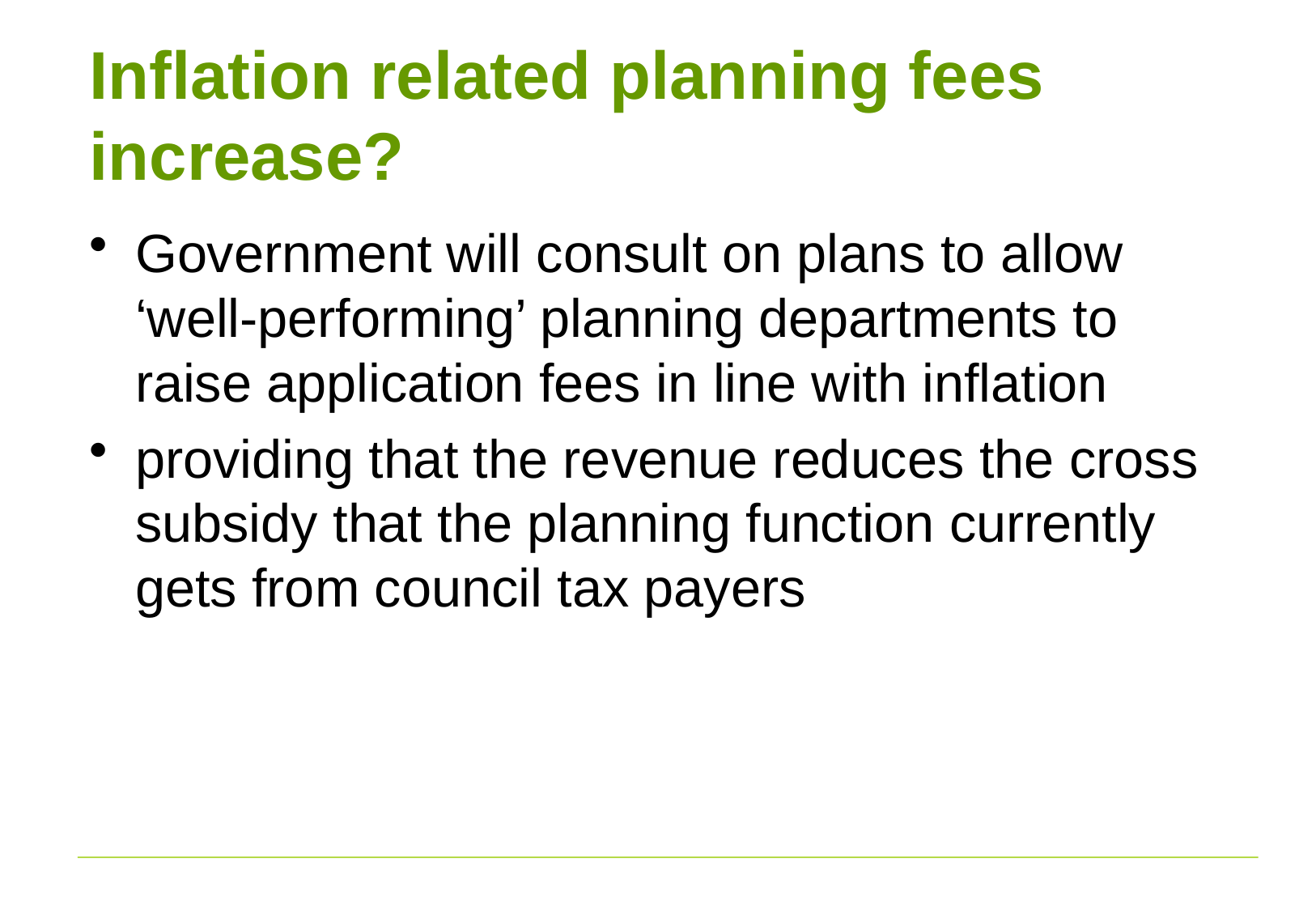

# Inflation related planning fees increase?
Government will consult on plans to allow ‘well-performing’ planning departments to raise application fees in line with inflation
providing that the revenue reduces the cross subsidy that the planning function currently gets from council tax payers